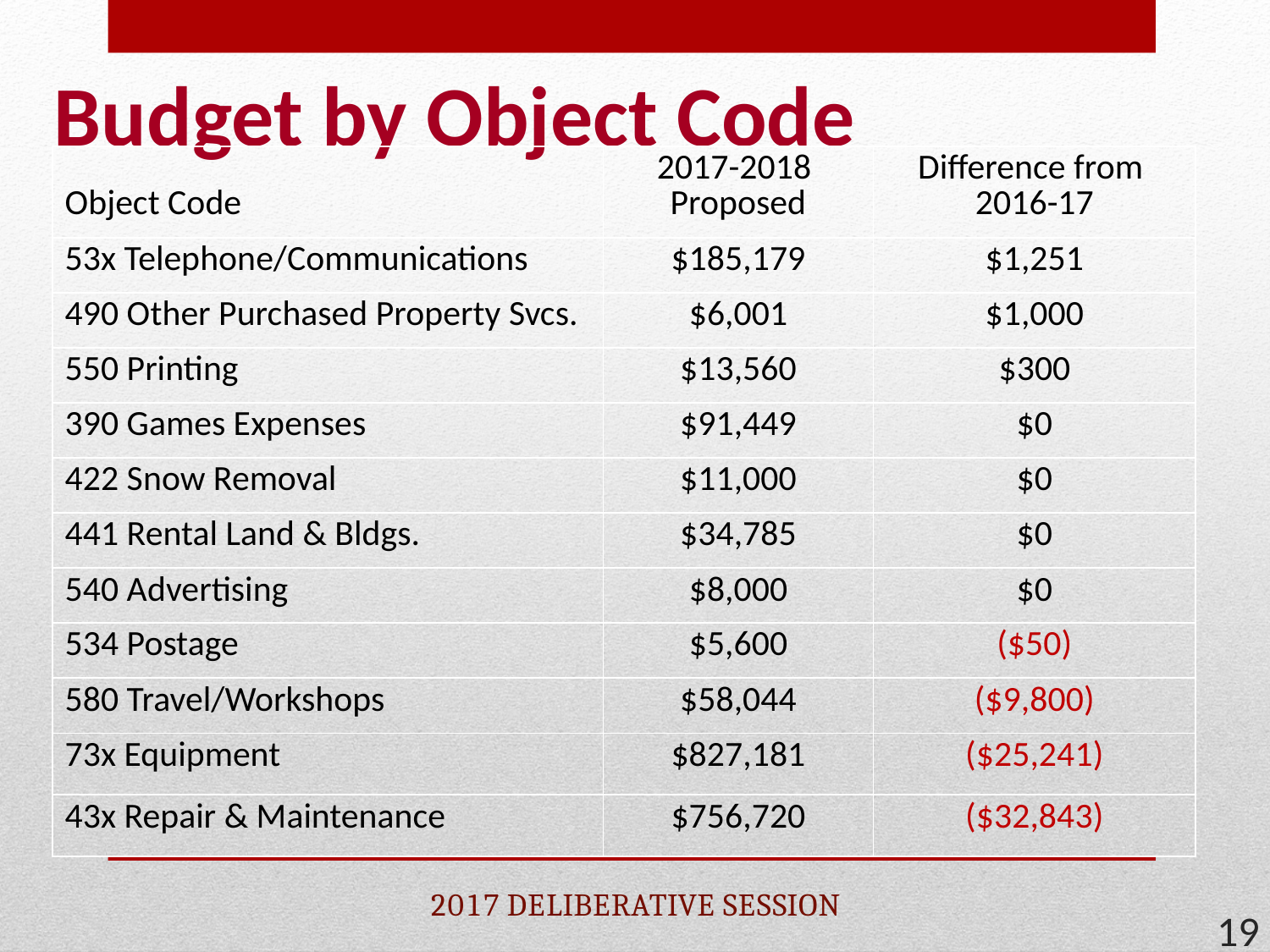

# Budget by Object Code
| Object Code | 2017-2018 Proposed | Difference from 2016-17 |
| --- | --- | --- |
| 53x Telephone/Communications | $185,179 | $1,251 |
| 490 Other Purchased Property Svcs. | $6,001 | $1,000 |
| 550 Printing | $13,560 | $300 |
| 390 Games Expenses | $91,449 | $0 |
| 422 Snow Removal | $11,000 | $0 |
| 441 Rental Land & Bldgs. | $34,785 | $0 |
| 540 Advertising | $8,000 | $0 |
| 534 Postage | $5,600 | ($50) |
| 580 Travel/Workshops | $58,044 | ($9,800) |
| 73x Equipment | $827,181 | ($25,241) |
| 43x Repair & Maintenance | $756,720 | ($32,843) |
2017 DELIBERATIVE SESSION
19